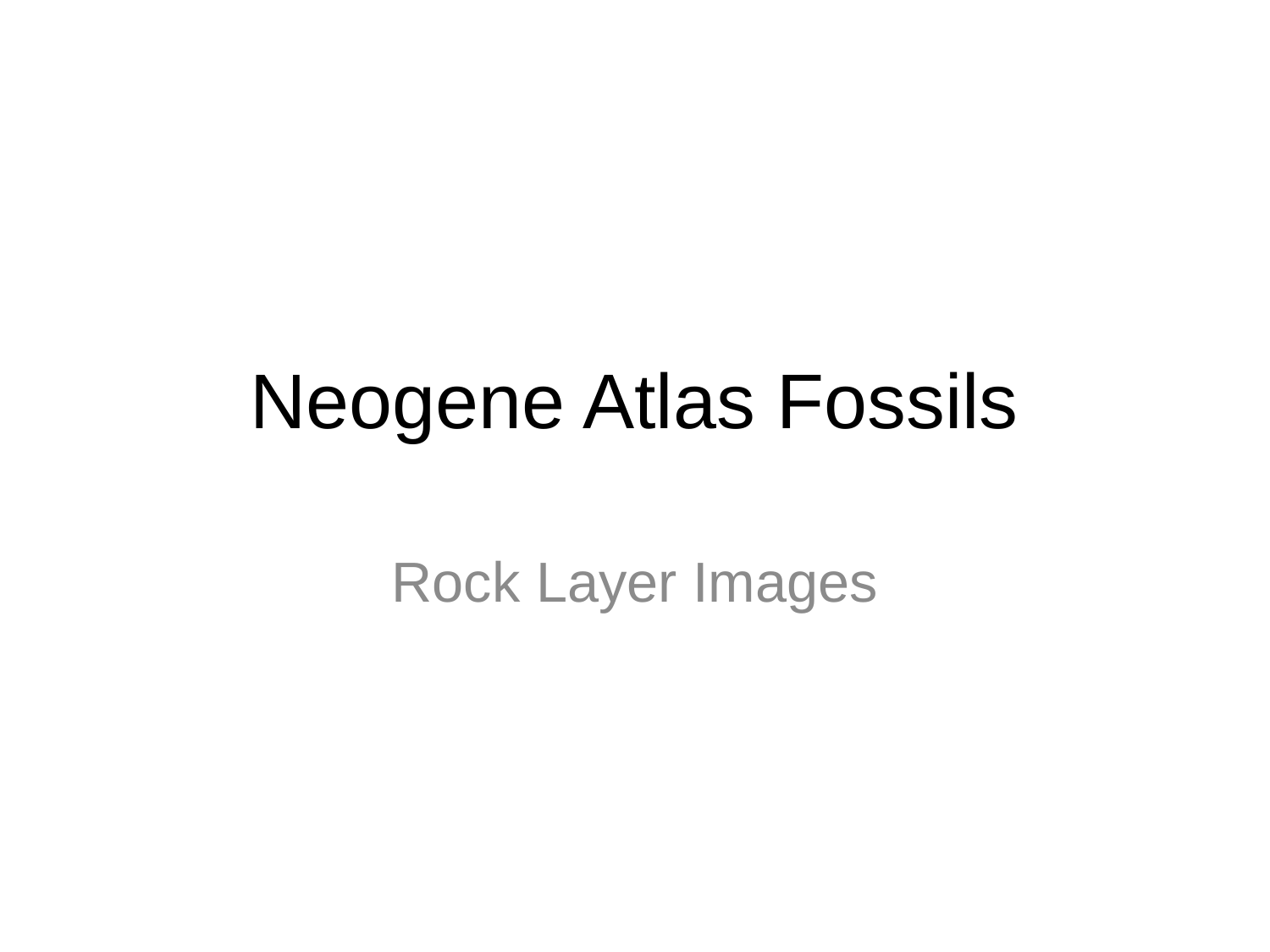

# Neogene Atlas Fossils
Rock Layer Images